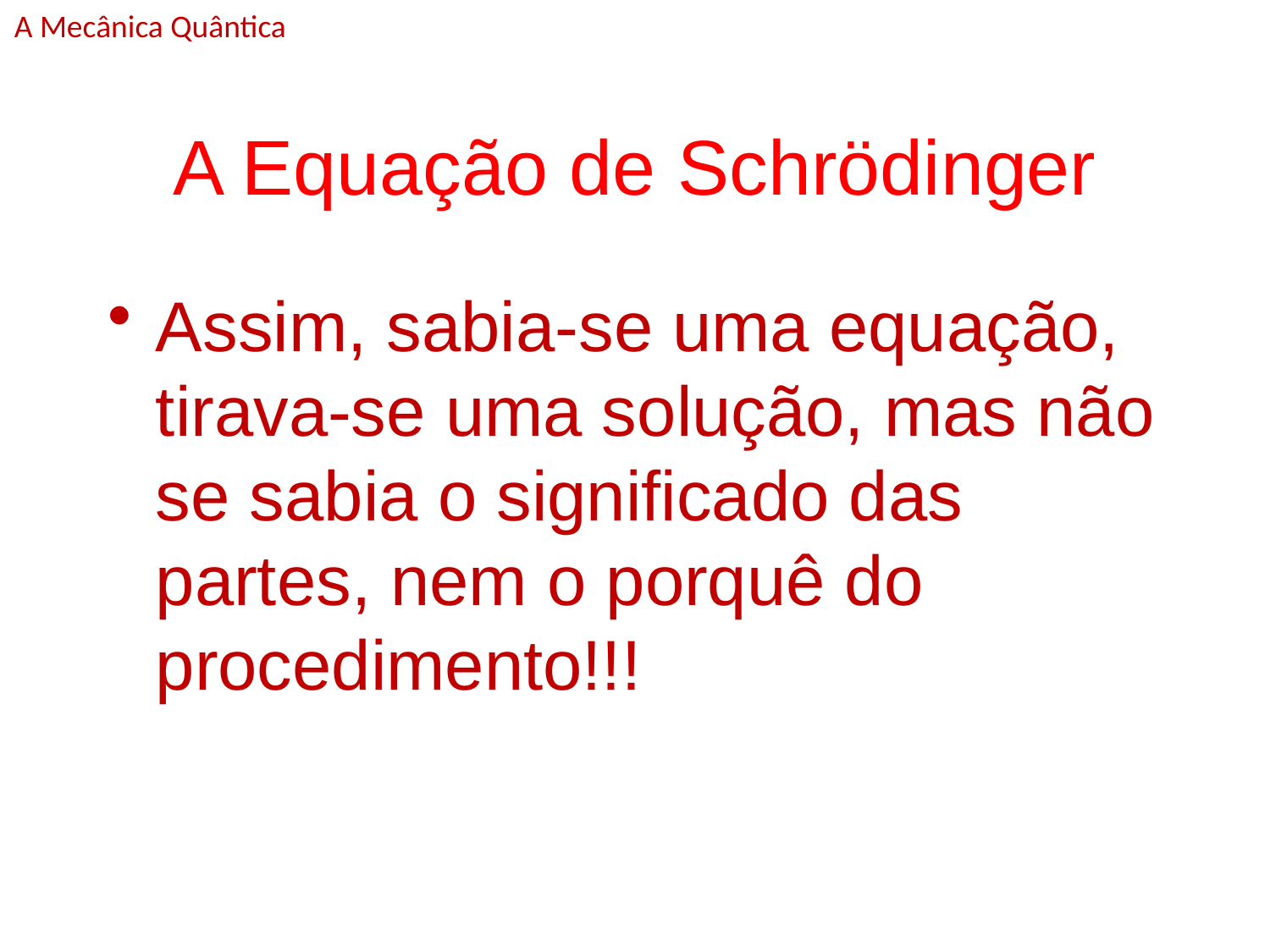

A Mecânica Quântica
# A Equação de Schrödinger
Assim, sabia-se uma equação, tirava-se uma solução, mas não se sabia o significado das partes, nem o porquê do procedimento!!!